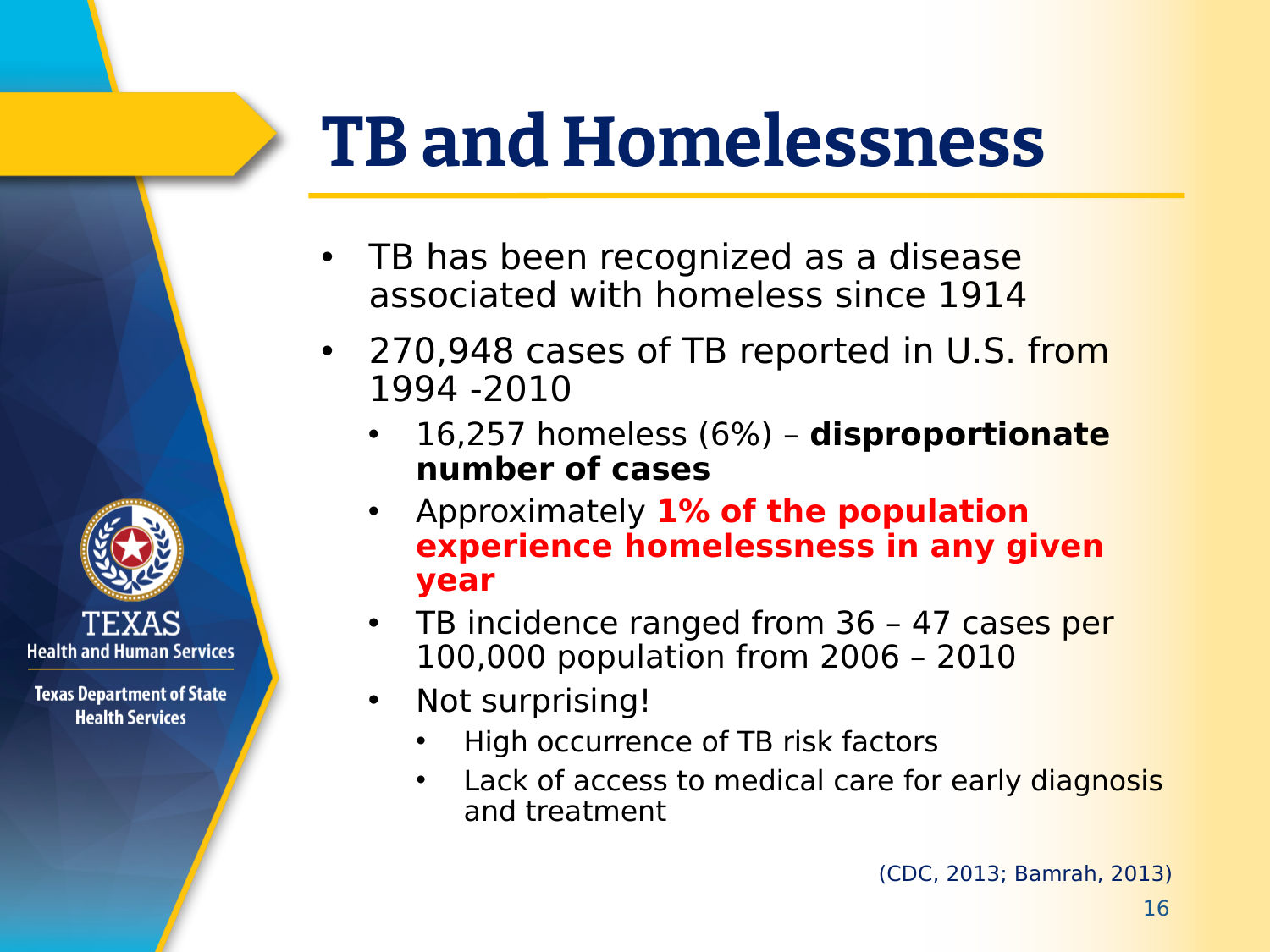

# TB and Homelessness
TB has been recognized as a disease associated with homeless since 1914
270,948 cases of TB reported in U.S. from 1994 -2010
16,257 homeless (6%) – disproportionate number of cases
Approximately 1% of the population experience homelessness in any given year
TB incidence ranged from 36 – 47 cases per 100,000 population from 2006 – 2010
Not surprising!
High occurrence of TB risk factors
Lack of access to medical care for early diagnosis and treatment

(CDC, 2013; Bamrah, 2013)
16